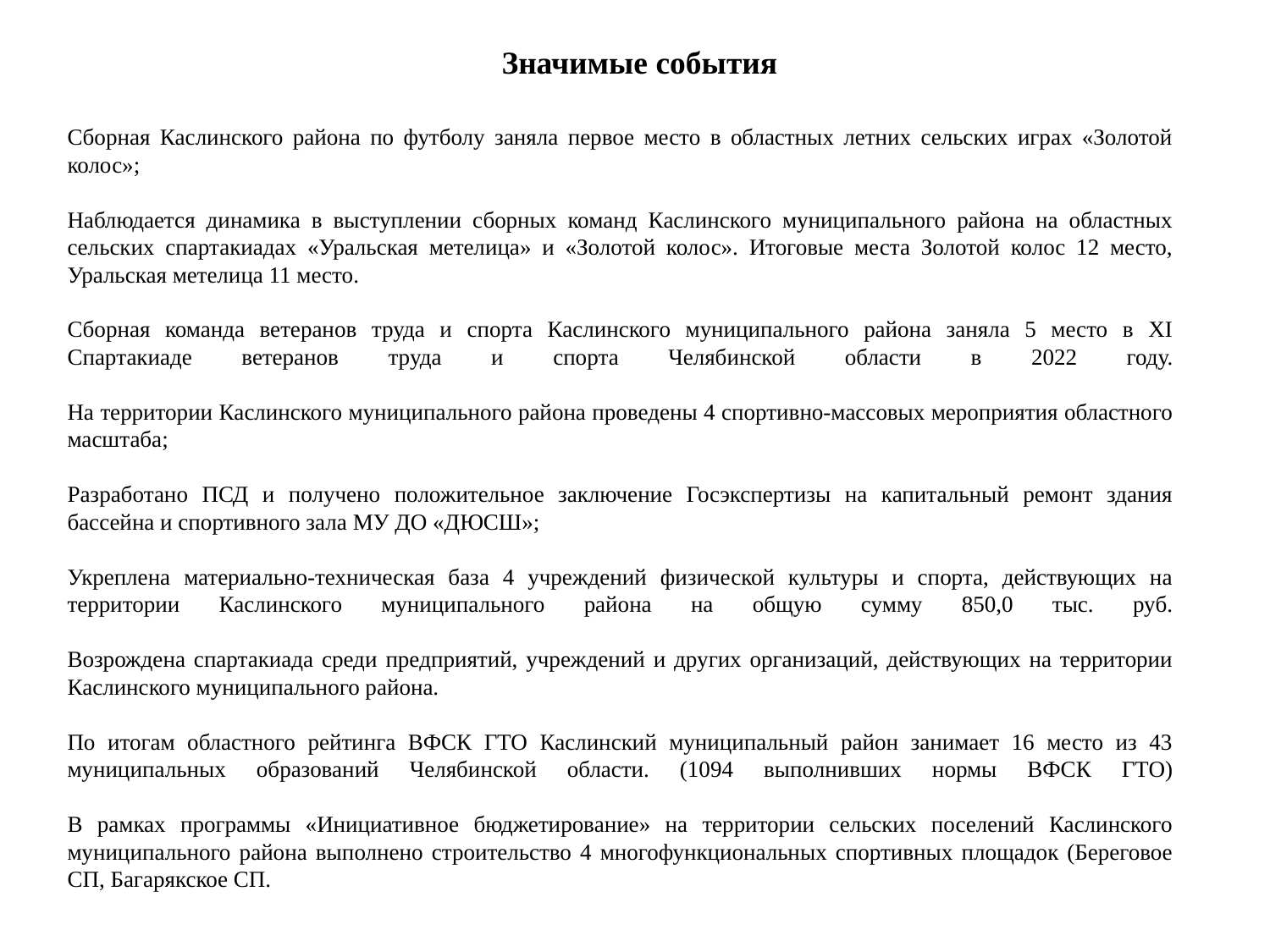

# Значимые события
Сборная Каслинского района по футболу заняла первое место в областных летних сельских играх «Золотой колос»;
Наблюдается динамика в выступлении сборных команд Каслинского муниципального района на областных сельских спартакиадах «Уральская метелица» и «Золотой колос». Итоговые места Золотой колос 12 место, Уральская метелица 11 место.
Сборная команда ветеранов труда и спорта Каслинского муниципального района заняла 5 место в XI Спартакиаде ветеранов труда и спорта Челябинской области в 2022 году.
На территории Каслинского муниципального района проведены 4 спортивно-массовых мероприятия областного масштаба;
Разработано ПСД и получено положительное заключение Госэкспертизы на капитальный ремонт здания бассейна и спортивного зала МУ ДО «ДЮСШ»;
Укреплена материально-техническая база 4 учреждений физической культуры и спорта, действующих на территории Каслинского муниципального района на общую сумму 850,0 тыс. руб.
Возрождена спартакиада среди предприятий, учреждений и других организаций, действующих на территории Каслинского муниципального района.
По итогам областного рейтинга ВФСК ГТО Каслинский муниципальный район занимает 16 место из 43 муниципальных образований Челябинской области. (1094 выполнивших нормы ВФСК ГТО)
В рамках программы «Инициативное бюджетирование» на территории сельских поселений Каслинского муниципального района выполнено строительство 4 многофункциональных спортивных площадок (Береговое СП, Багарякское СП.